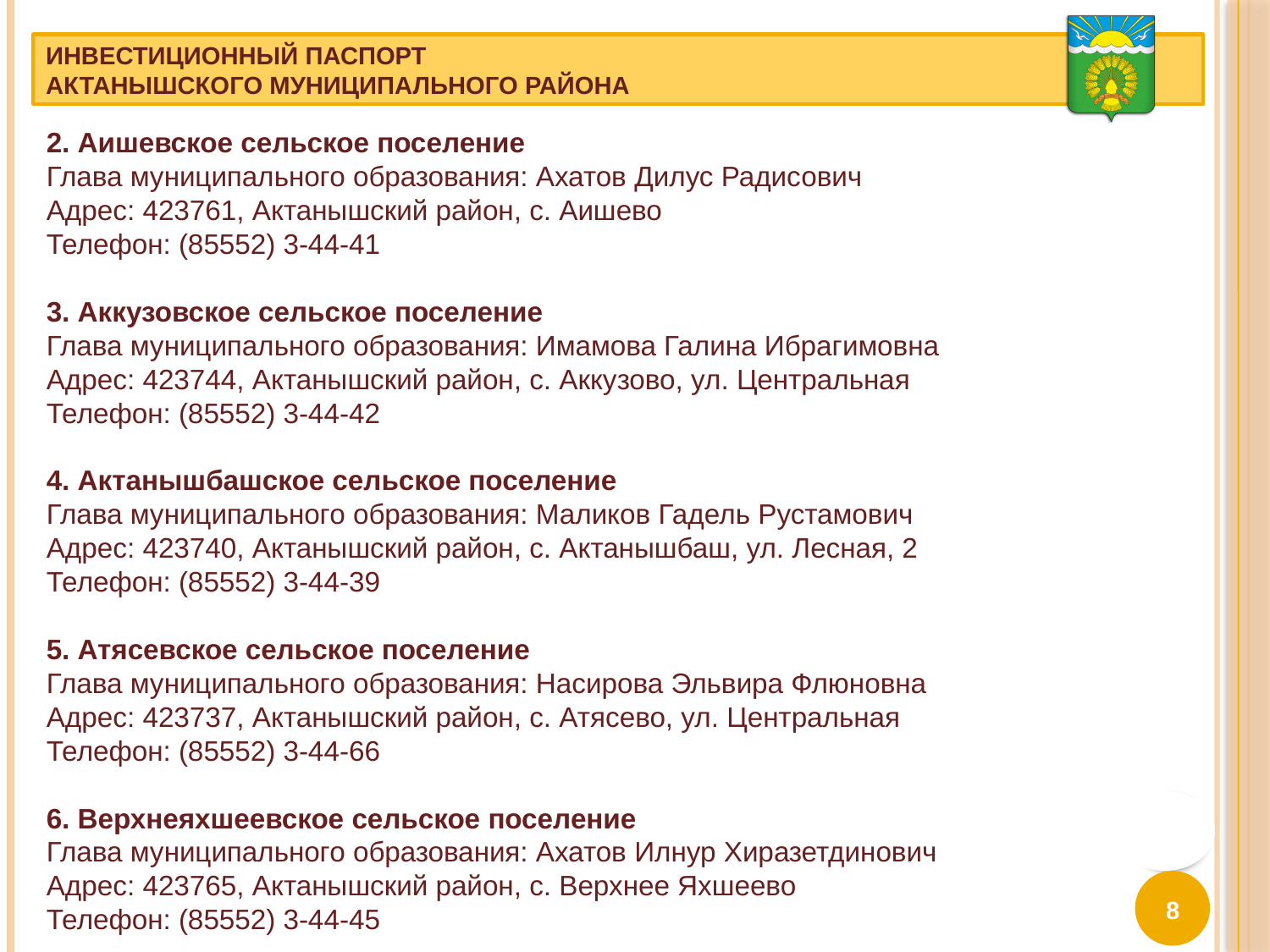

2. Аишевское сельское поселение
Глава муниципального образования: Ахатов Дилус Радисович
Адрес: 423761, Актанышский район, с. Аишево
Телефон: (85552) 3-44-41
3. Аккузовское сельское поселение
Глава муниципального образования: Имамова Галина Ибрагимовна
Адрес: 423744, Актанышский район, с. Аккузово, ул. Центральная
Телефон: (85552) 3-44-42
4. Актанышбашское сельское поселение
Глава муниципального образования: Маликов Гадель Рустамович
Адрес: 423740, Актанышский район, с. Актанышбаш, ул. Лесная, 2
Телефон: (85552) 3-44-39
5. Атясевское сельское поселение
Глава муниципального образования: Насирова Эльвира Флюновна
Адрес: 423737, Актанышский район, с. Атясево, ул. Центральная
Телефон: (85552) 3-44-66

6. Верхнеяхшеевское сельское поселение
Глава муниципального образования: Ахатов Илнур Хиразетдинович
Адрес: 423765, Актанышский район, с. Верхнее Яхшеево
Телефон: (85552) 3-44-45
8